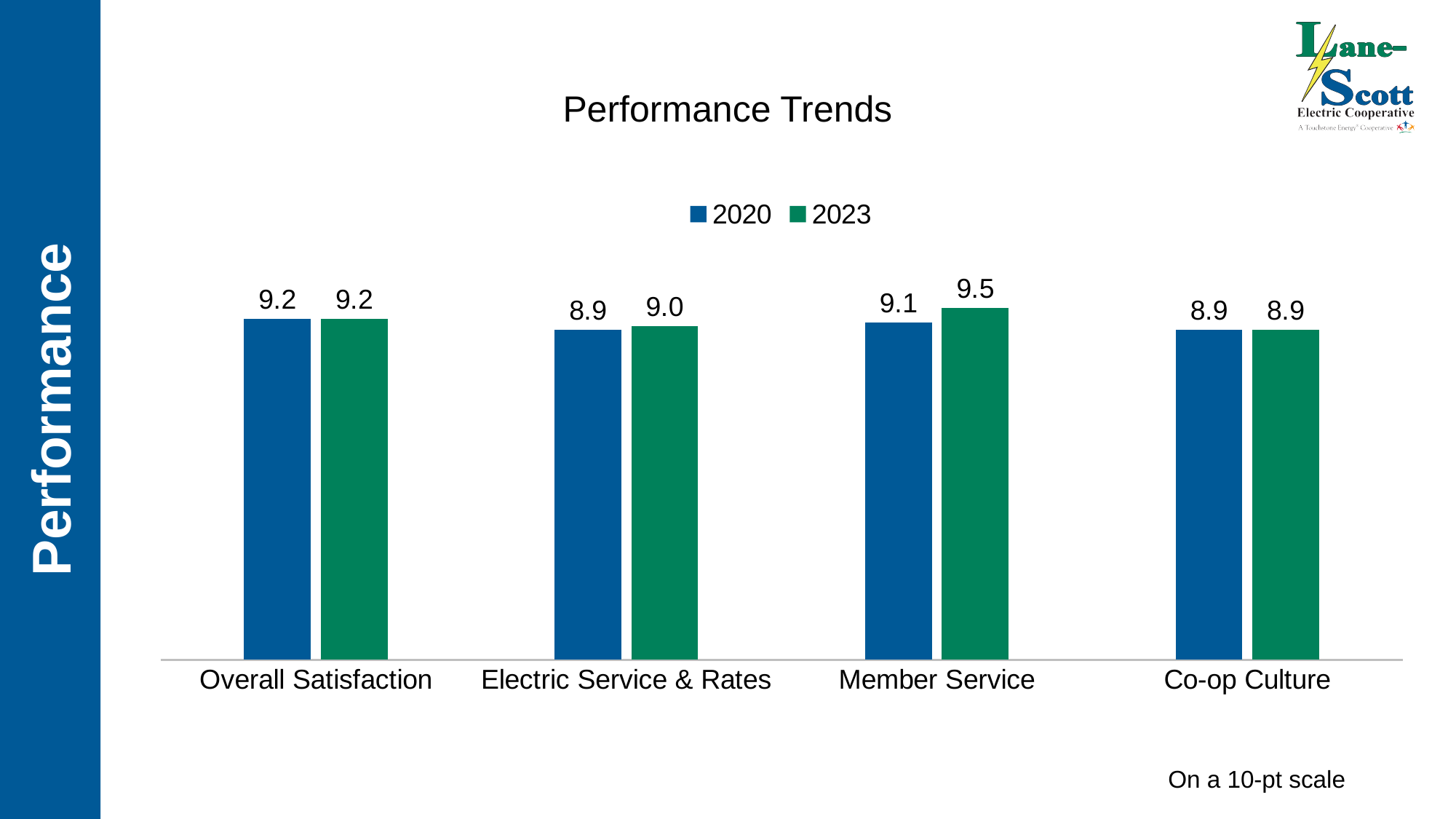

Performance Trends

### Chart

| Category | 2020 | 2023 |
|---|---|---|
| Overall Satisfaction | 9.2 | 9.2 |
| Electric Service & Rates | 8.9 | 9.0 |
| Member Service | 9.1 | 9.5 |
| Co-op Culture | 8.9 | 8.9 |
Performance
On a 10-pt scale